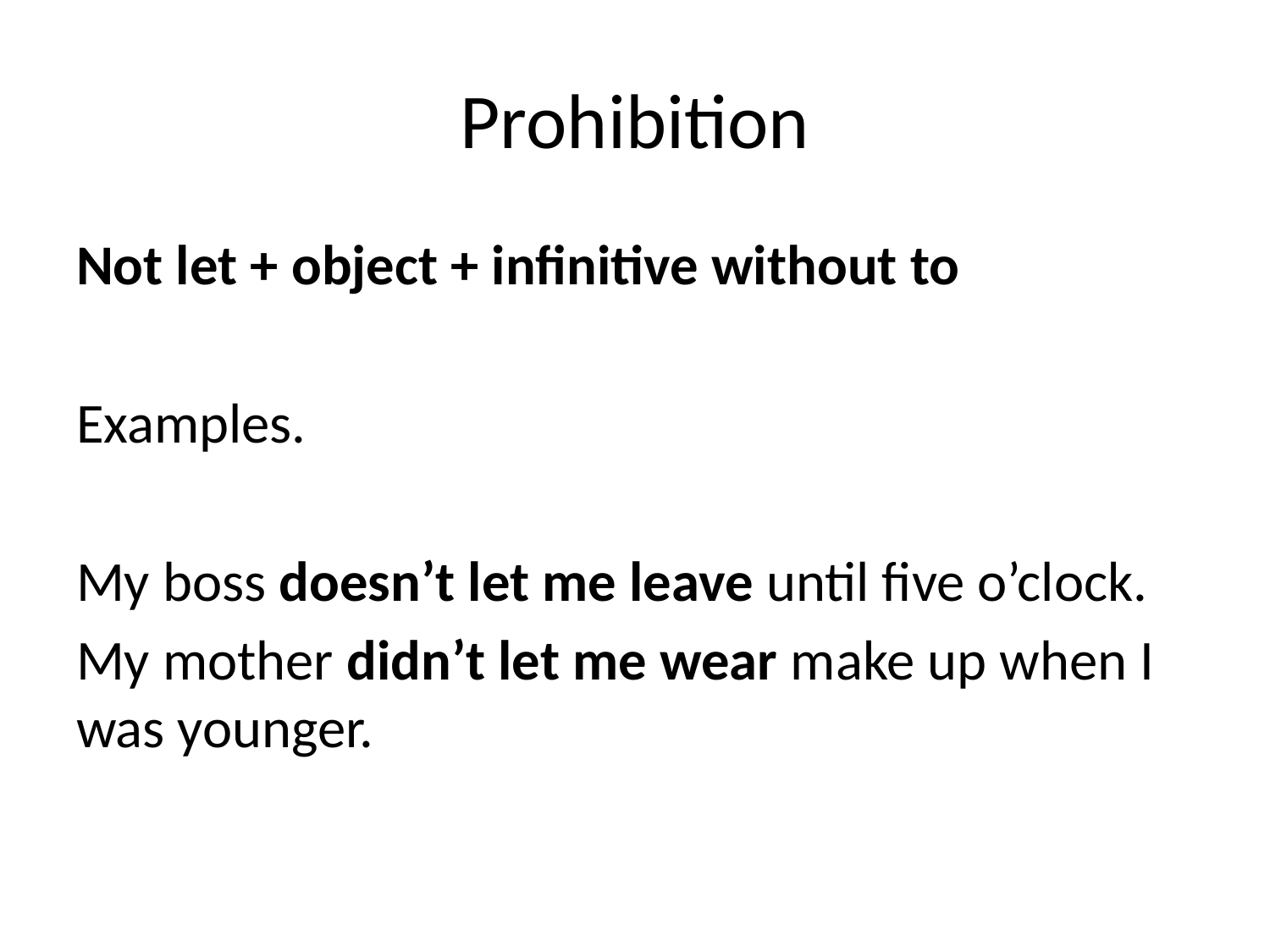

# Prohibition
Not let + object + infinitive without to

Examples.

My boss doesn’t let me leave until five o’clock.
My mother didn’t let me wear make up when I was younger.